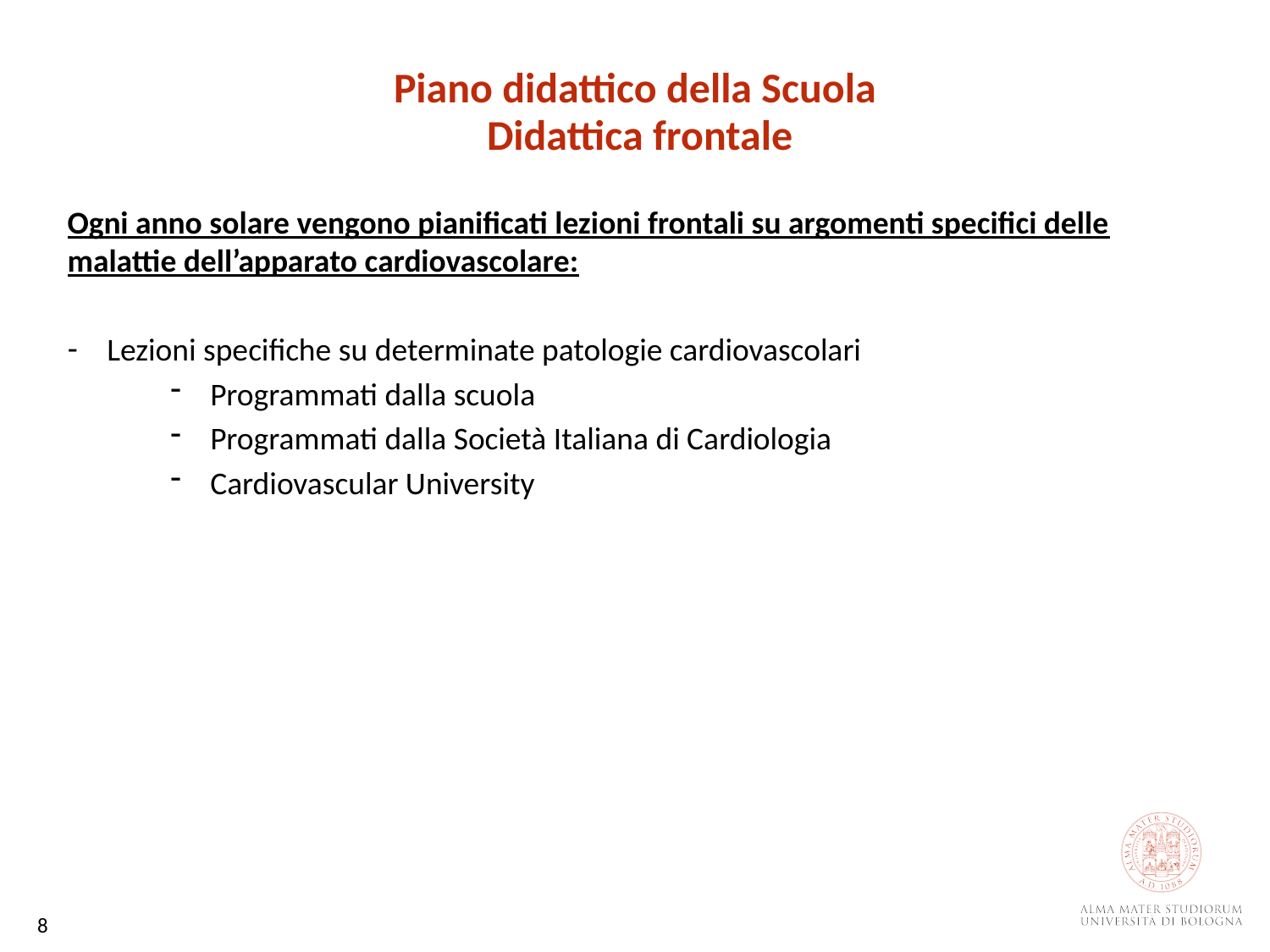

Piano didattico della Scuola
Didattica frontale
Ogni anno solare vengono pianificati lezioni frontali su argomenti specifici delle malattie dell’apparato cardiovascolare:

Lezioni specifiche su determinate patologie cardiovascolari
Programmati dalla scuola
Programmati dalla Società Italiana di Cardiologia
Cardiovascular University